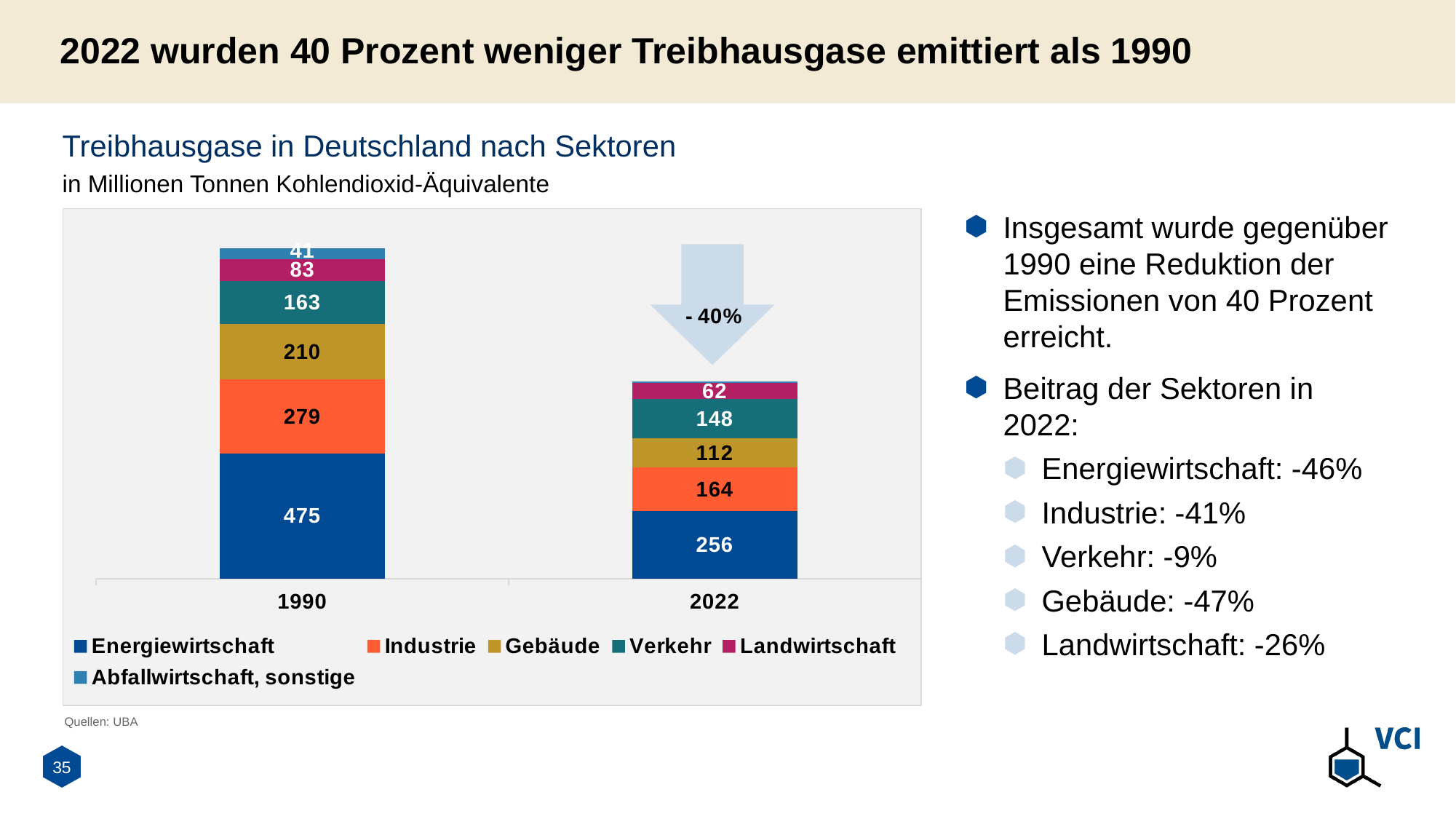

# 2022 wurden 40 Prozent weniger Treibhausgase emittiert als 1990
Treibhausgase in Deutschland nach Sektoren
in Millionen Tonnen Kohlendioxid-Äquivalente
Insgesamt wurde gegenüber 1990 eine Reduktion der Emissionen von 40 Prozent erreicht.
Beitrag der Sektoren in 2022:
Energiewirtschaft: -46%
Industrie: -41%
Verkehr: -9%
Gebäude: -47%
Landwirtschaft: -26%

### Chart

| Category | Energiewirtschaft | Industrie | Gebäude | Verkehr | Landwirtschaft | Abfallwirtschaft, sonstige |
|---|---|---|---|---|---|---|
| 1990 | 474.59891637075685 | 278.90002819007134 | 210.1130336725109 | 163.27537105767203 | 83.12854100788803 | 41.20889137482699 |
| 2022 | 255.86138692516235 | 164.1553809707485 | 111.72767430100234 | 147.85740572370926 | 61.72121081998084 | 4.29134615219784 |
Quellen: UBA

35